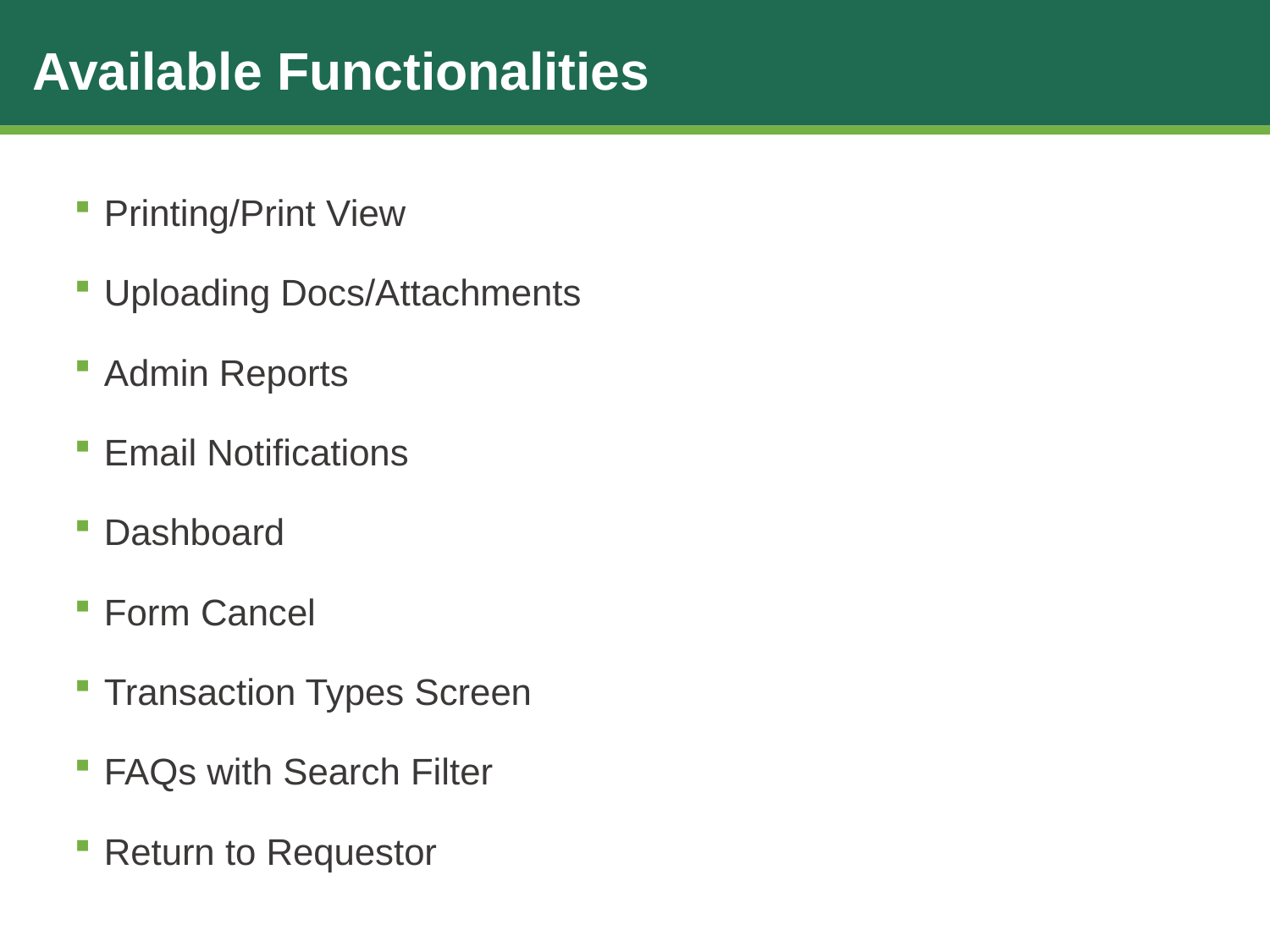

# Available Functionalities
Printing/Print View
Uploading Docs/Attachments
Admin Reports
Email Notifications
Dashboard
Form Cancel
Transaction Types Screen
FAQs with Search Filter
Return to Requestor